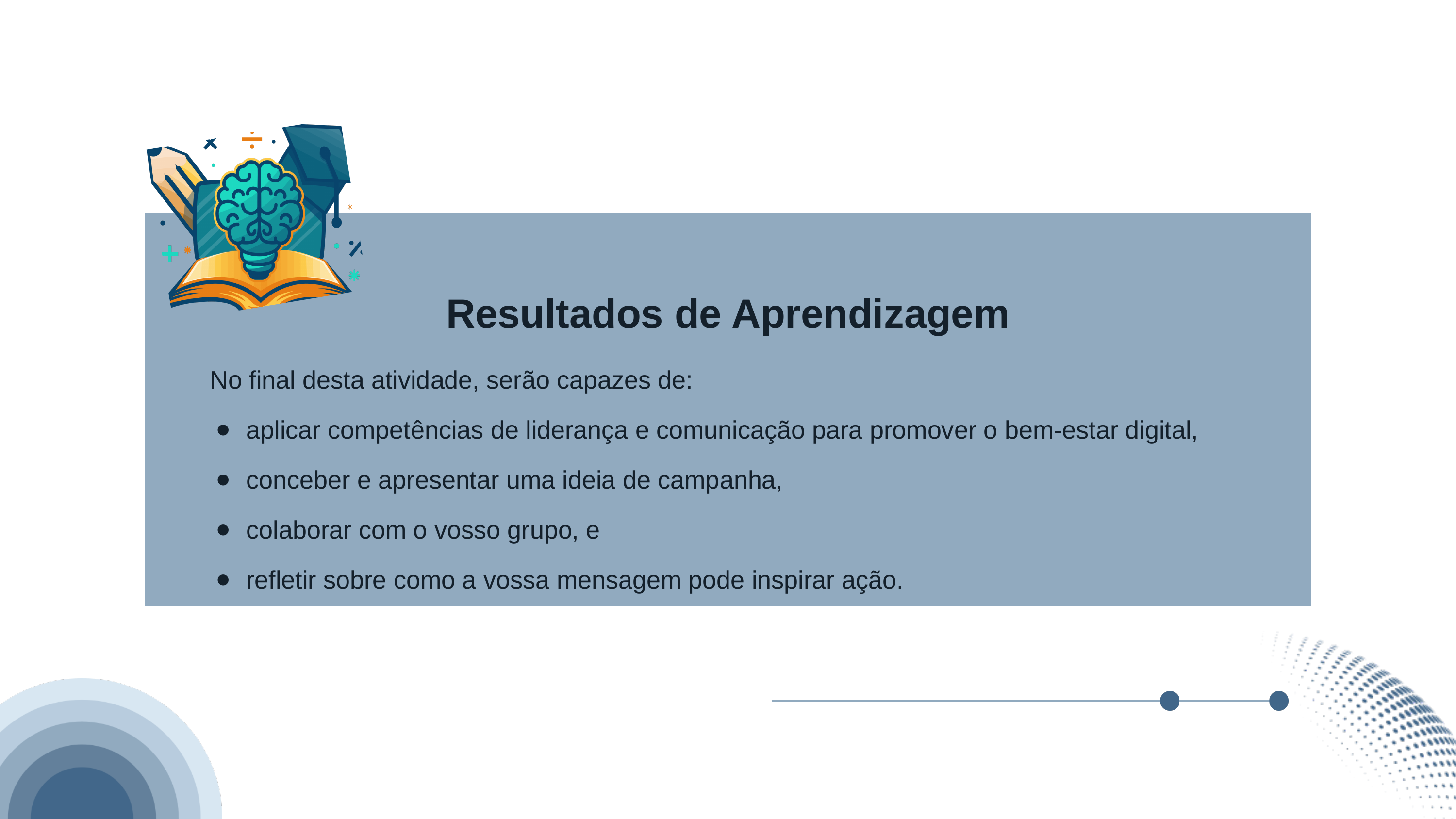

Resultados de Aprendizagem
No final desta atividade, serão capazes de:
aplicar competências de liderança e comunicação para promover o bem-estar digital,
conceber e apresentar uma ideia de campanha,
colaborar com o vosso grupo, e
refletir sobre como a vossa mensagem pode inspirar ação.